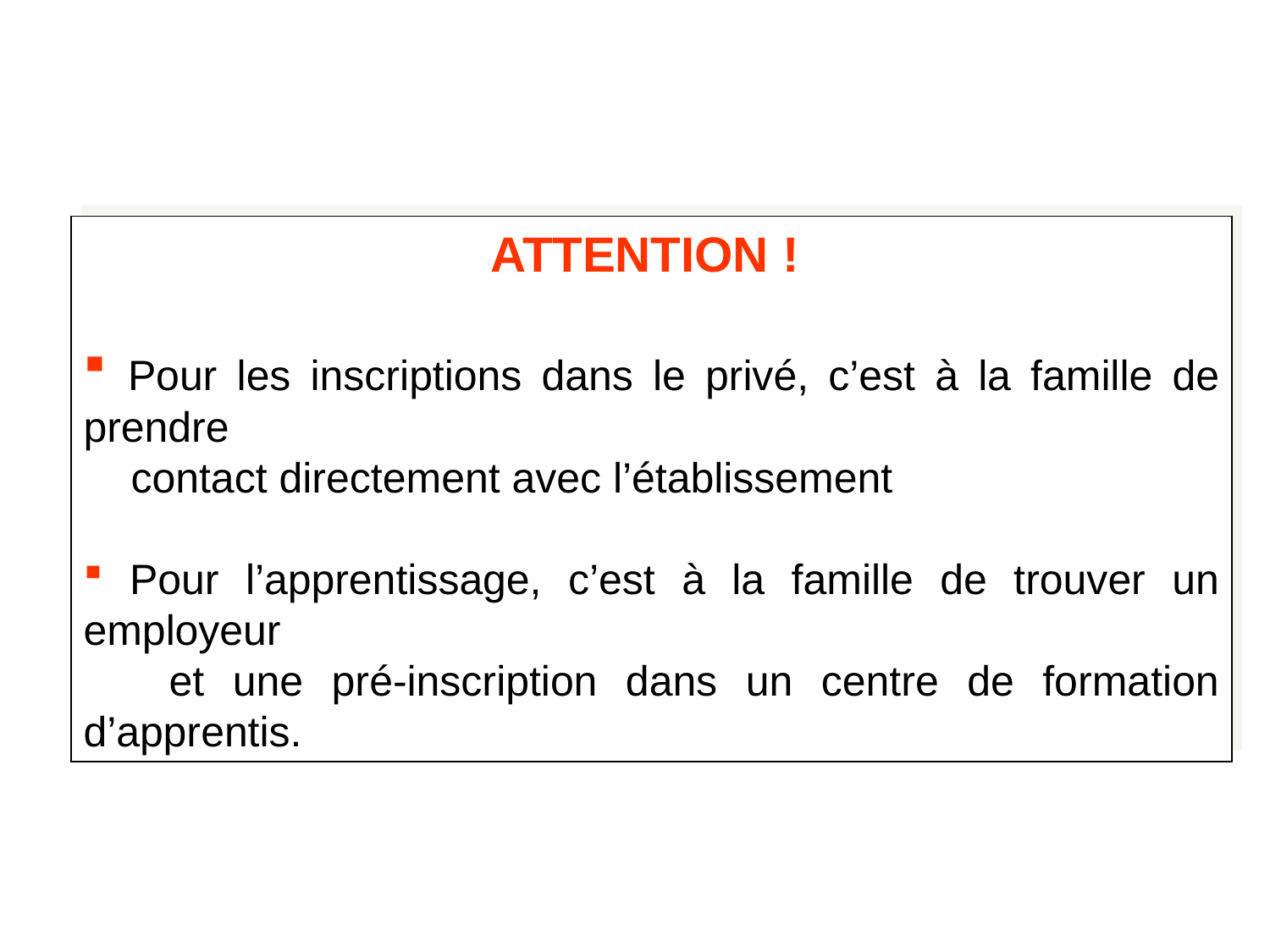

ATTENTION !

 Pour les inscriptions dans le privé, c’est à la famille de prendre
    contact directement avec l’établissement

 Pour l’apprentissage, c’est à la famille de trouver un employeur
   et une pré-inscription dans un centre de formation d’apprentis.